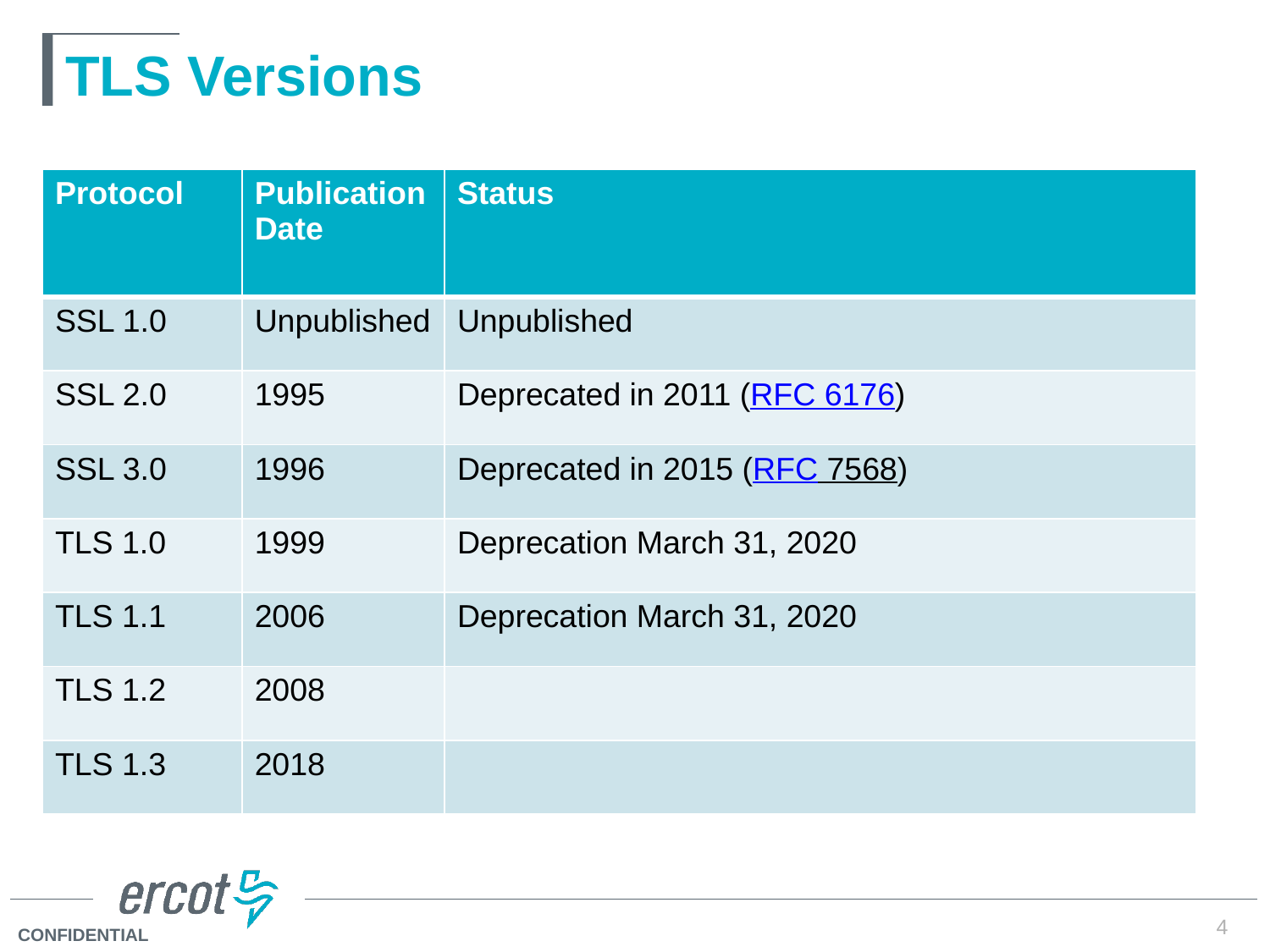

# TLS Versions
| Protocol | Publication Date | Status |
| --- | --- | --- |
| SSL 1.0 | Unpublished | Unpublished |
| SSL 2.0 | 1995 | Deprecated in 2011 (RFC 6176) |
| SSL 3.0 | 1996 | Deprecated in 2015 (RFC 7568) |
| TLS 1.0 | 1999 | Deprecation March 31, 2020 |
| TLS 1.1 | 2006 | Deprecation March 31, 2020 |
| TLS 1.2 | 2008 |  |
| TLS 1.3 | 2018 |  |

4